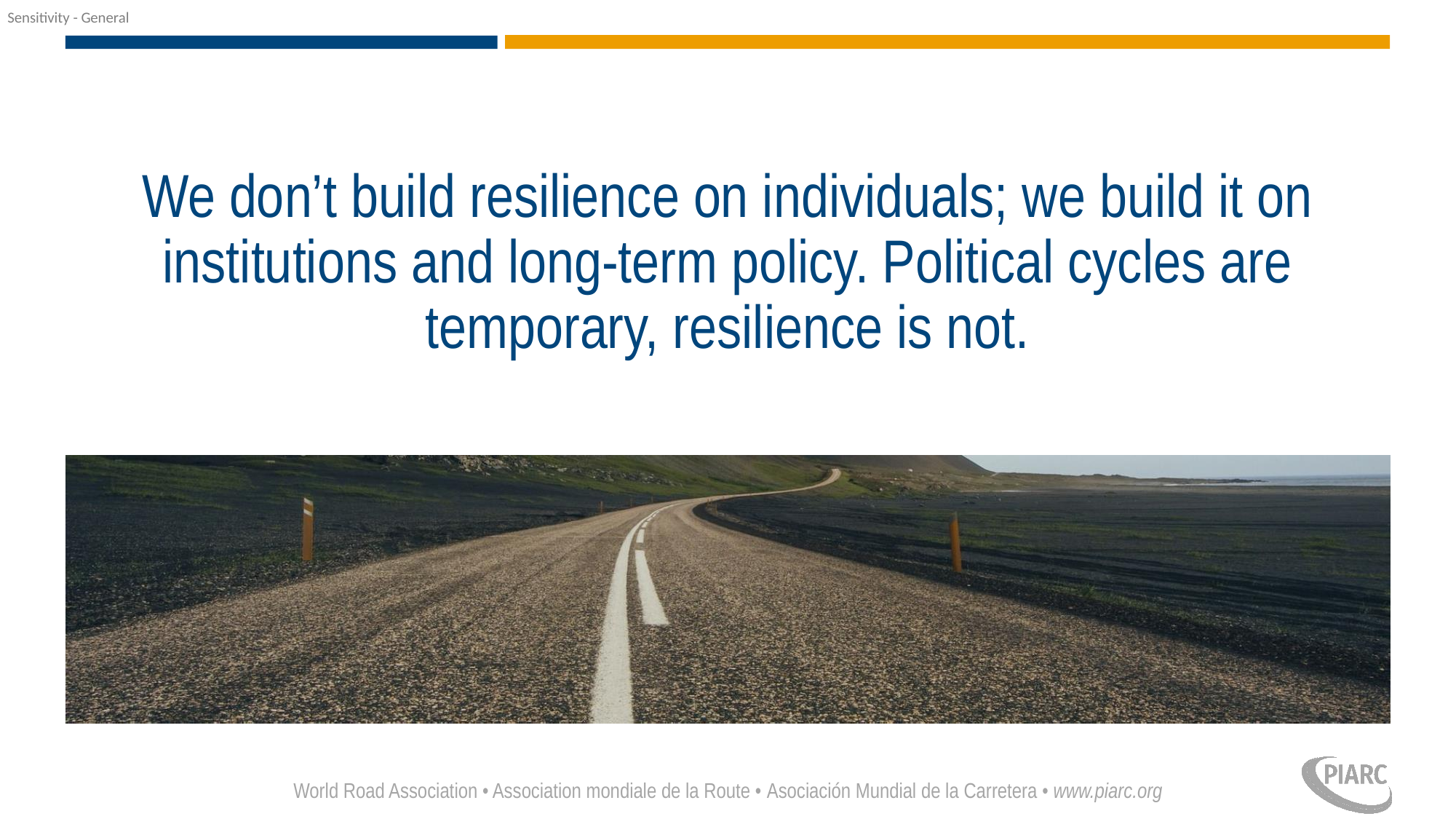

We don’t build resilience on individuals; we build it on institutions and long-term policy. Political cycles are temporary, resilience is not.